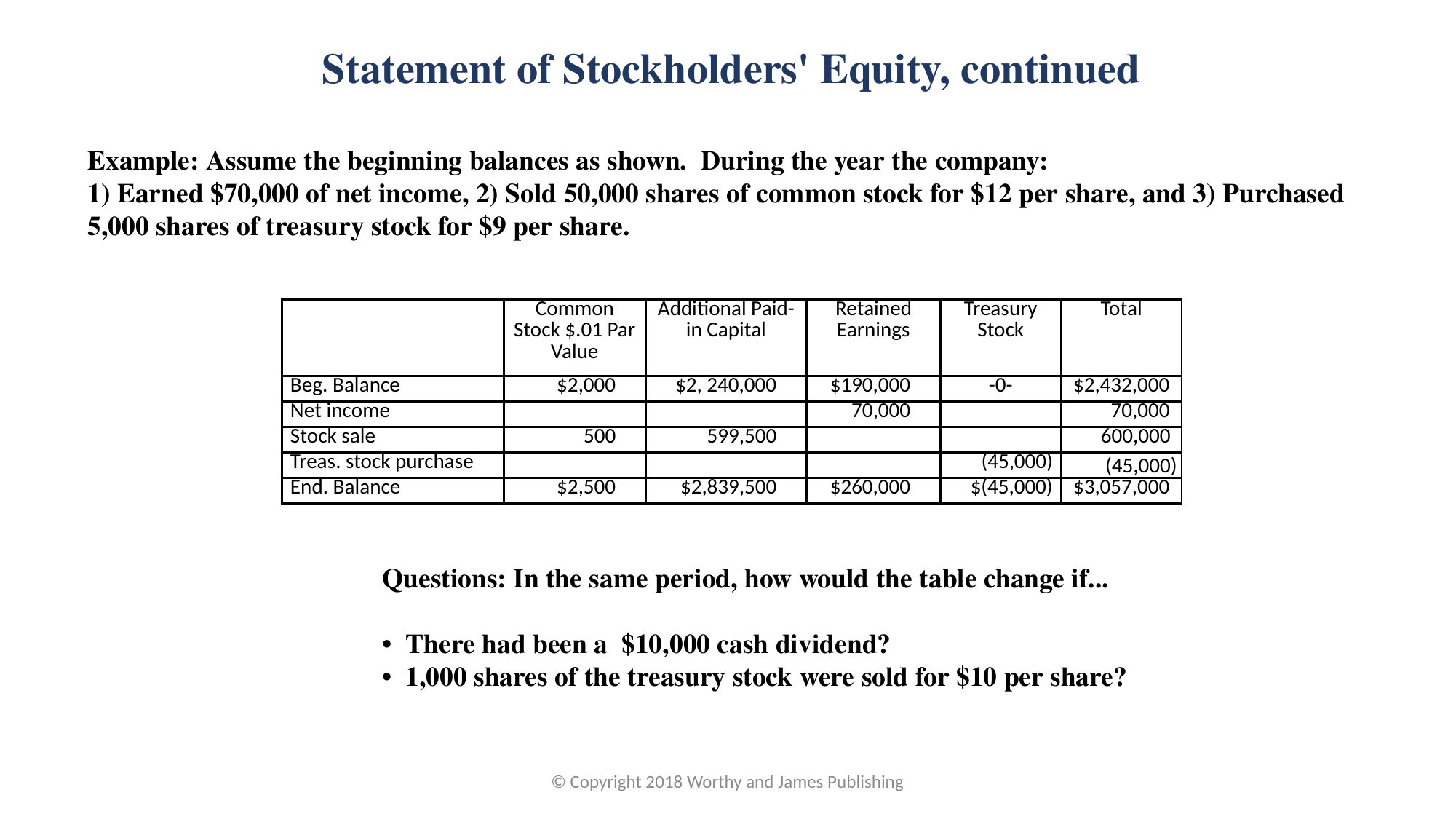

Statement of Stockholders' Equity, continued
Example: Assume the beginning balances as shown.  During the year the company:
1) Earned $70,000 of net income, 2) Sold 50,000 shares of common stock for $12 per share, and 3) Purchased 5,000 shares of treasury stock for $9 per share.
|  | Common Stock $.01 Par Value | Additional Paid-in Capital | Retained Earnings | Treasury Stock | Total |
| --- | --- | --- | --- | --- | --- |
| Beg. Balance | $2,000 | $2, 240,000 | $190,000 | -0- | $2,432,000 |
| Net income |  |  | 70,000 |  | 70,000 |
| Stock sale | 500 | 599,500 |  |  | 600,000 |
| Treas. stock purchase |  |  |  | (45,000) |  |
| End. Balance | $2,500 | $2,839,500 | $260,000 | $(45,000) | $3,057,000 |
(45,000)
Questions: In the same period, how would the table change if...

•  There had been a  $10,000 cash dividend?
•  1,000 shares of the treasury stock were sold for $10 per share?

© Copyright 2018 Worthy and James Publishing